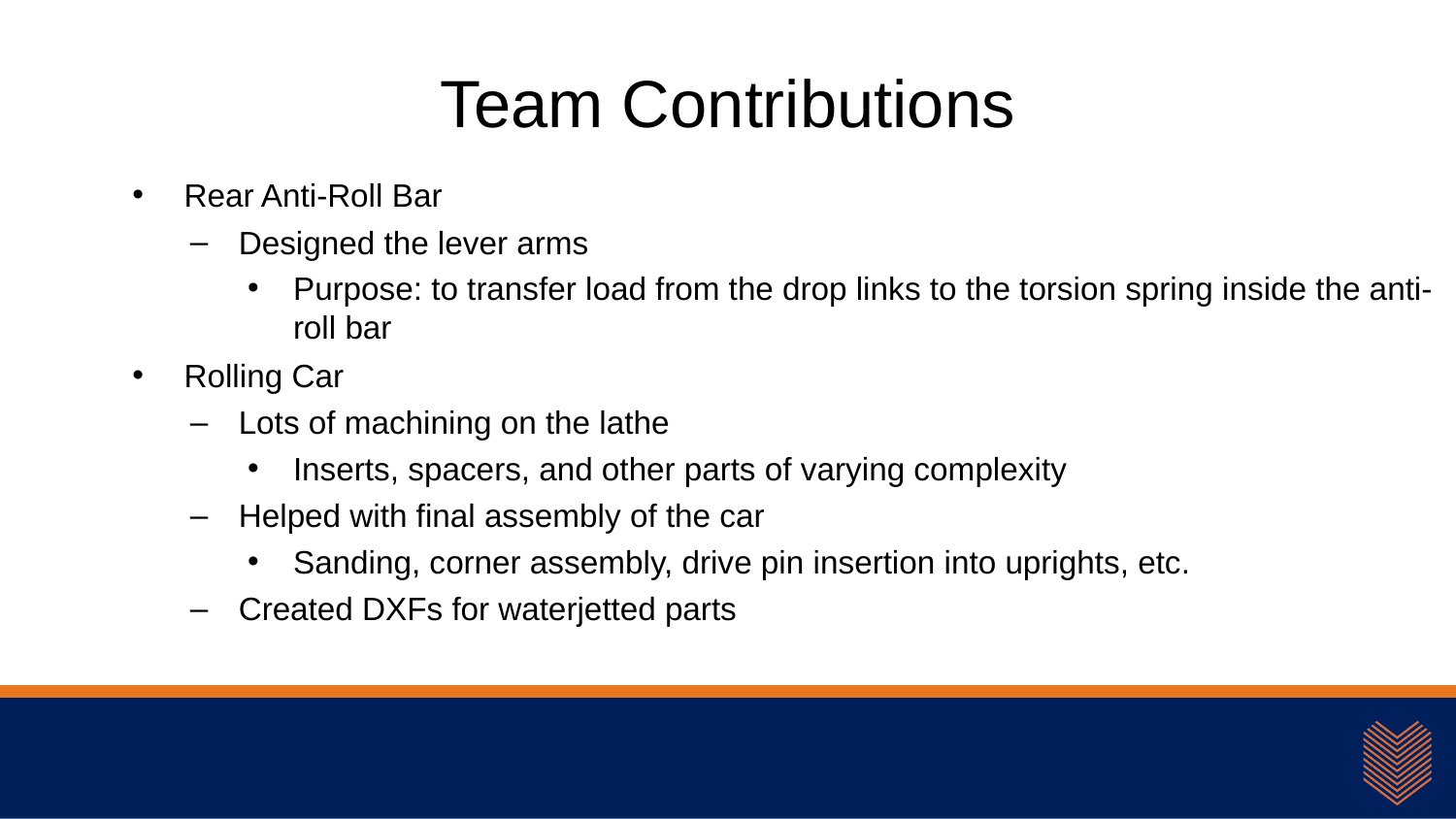

# Team Contributions
Rear Anti-Roll Bar
Designed the lever arms
Purpose: to transfer load from the drop links to the torsion spring inside the anti-roll bar
Rolling Car
Lots of machining on the lathe
Inserts, spacers, and other parts of varying complexity
Helped with final assembly of the car
Sanding, corner assembly, drive pin insertion into uprights, etc.
Created DXFs for waterjetted parts